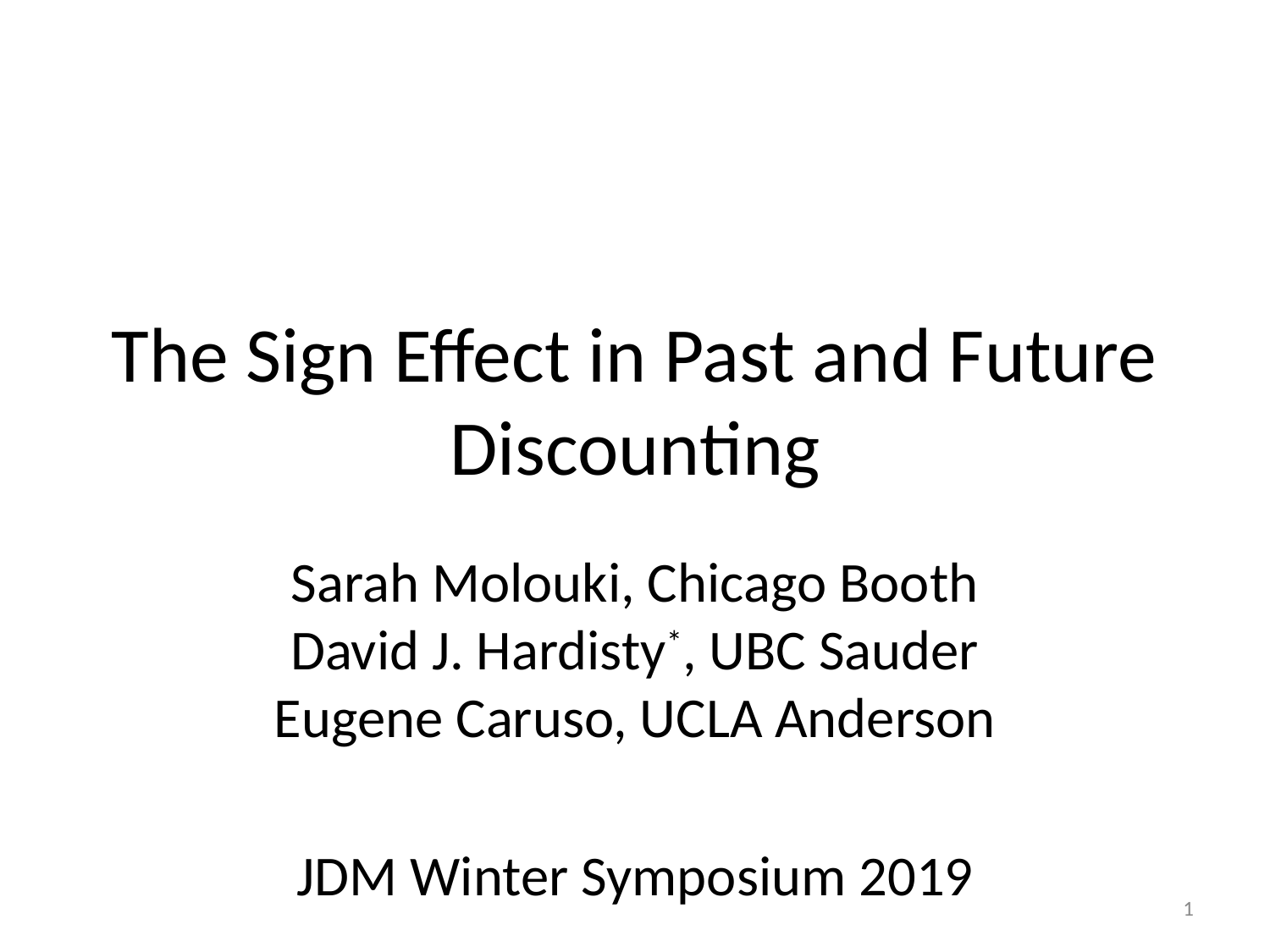

# The Sign Effect in Past and Future Discounting
Sarah Molouki, Chicago Booth
David J. Hardisty*, UBC Sauder
Eugene Caruso, UCLA Anderson

JDM Winter Symposium 2019
1